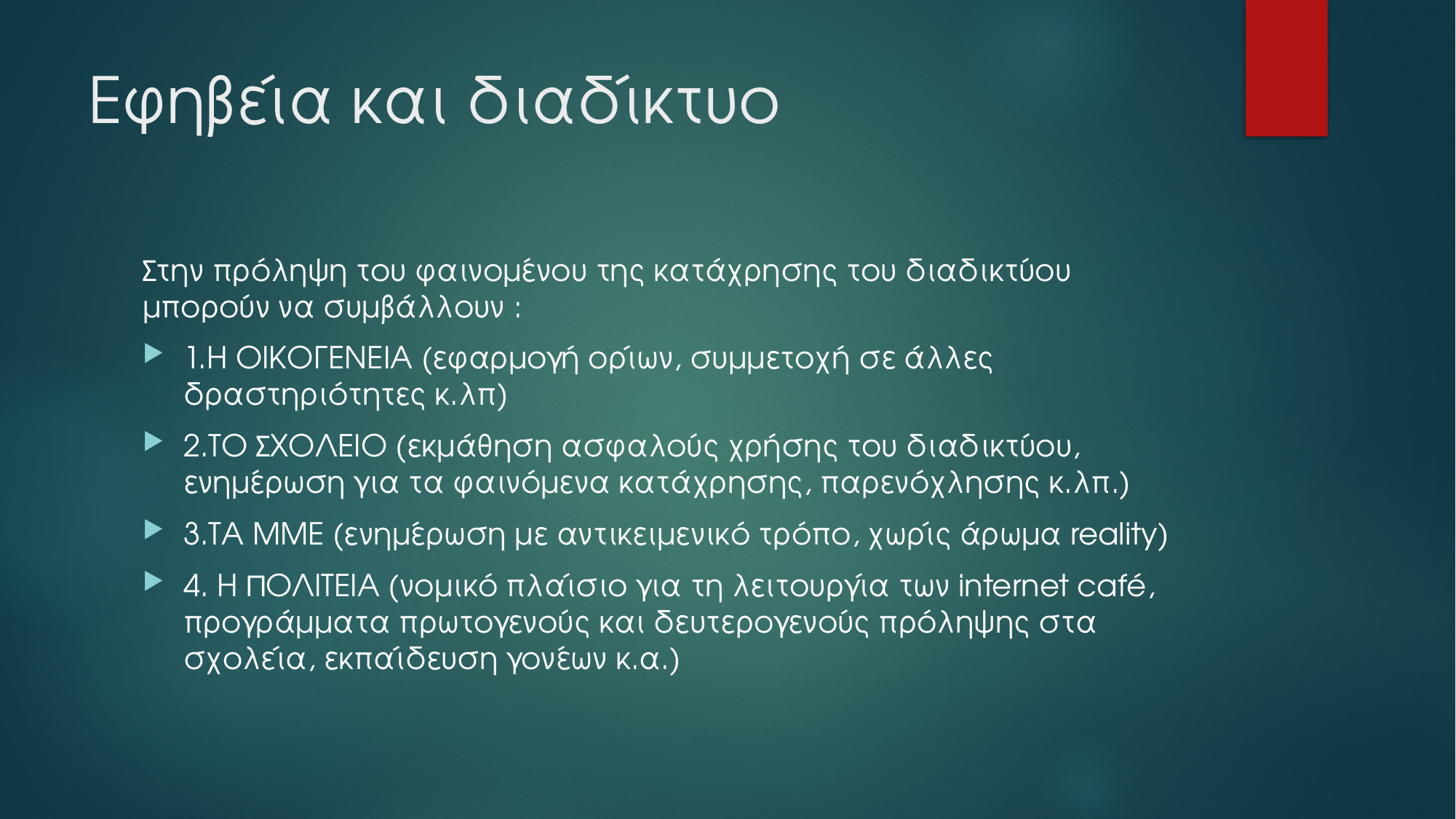

# Εφηβεία και διαδίκτυο
Στην πρόληψη του φαινομένου της κατάχρησης του διαδικτύου μπορούν να συμβάλλουν :
1.Η ΟΙΚΟΓΕΝΕΙΑ (εφαρμογή ορίων, συμμετοχή σε άλλες δραστηριότητες κ.λπ)
2.ΤΟ ΣΧΟΛΕΙΟ (εκμάθηση ασφαλούς χρήσης του διαδικτύου, ενημέρωση για τα φαινόμενα κατάχρησης, παρενόχλησης κ.λπ.)
3.ΤΑ ΜΜΕ (ενημέρωση με αντικειμενικό τρόπο, χωρίς άρωμα reality)
4. Η ΠΟΛΙΤΕΙΑ (νομικό πλαίσιο για τη λειτουργία των internet café, προγράμματα πρωτογενούς και δευτερογενούς πρόληψης στα σχολεία, εκπαίδευση γονέων κ.α.)